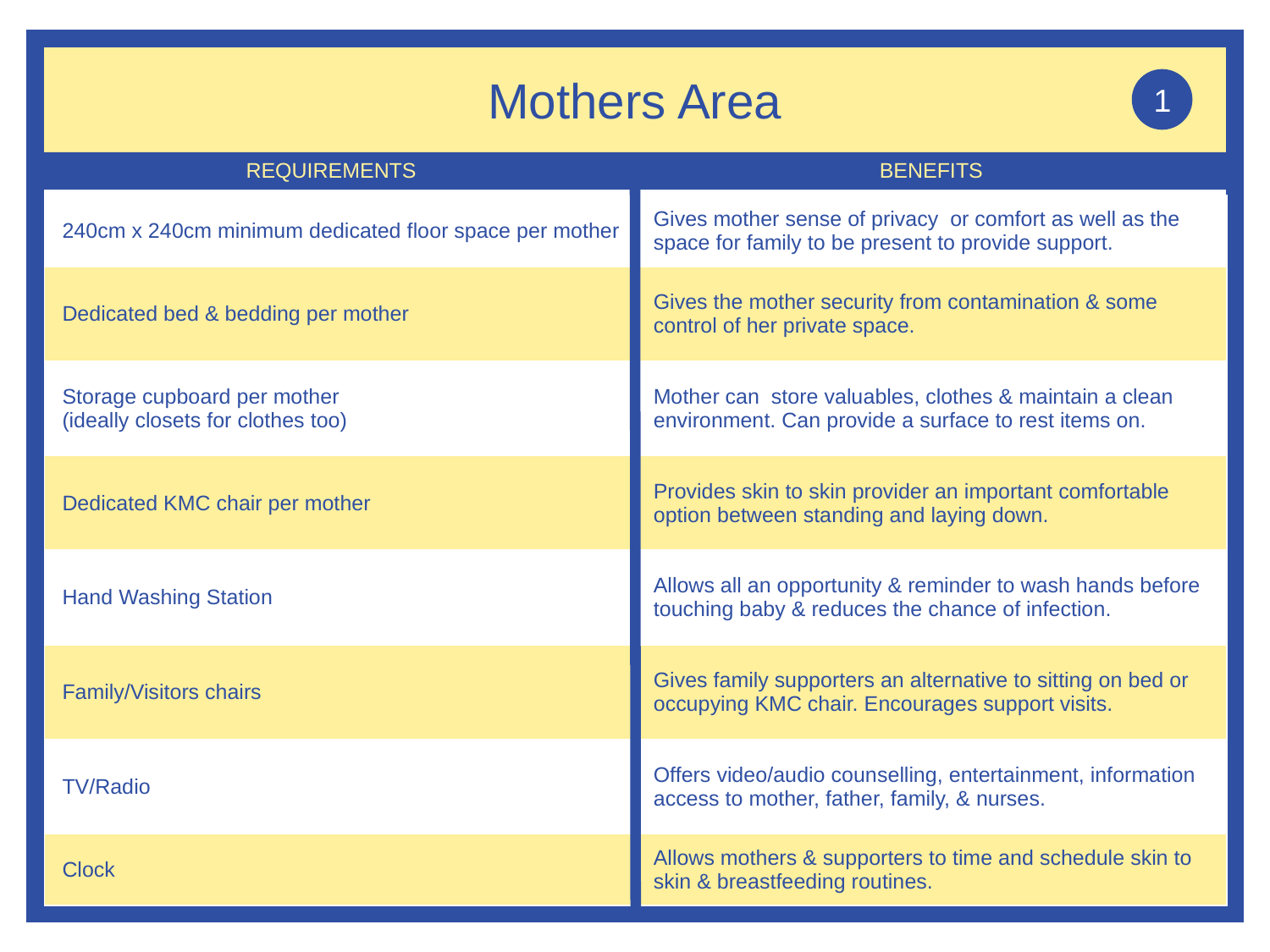

Mothers Area
1
| 240cm x 240cm minimum dedicated floor space per mother | Gives mother sense of privacy or comfort as well as the space for family to be present to provide support. |
| --- | --- |
| Dedicated bed & bedding per mother | Gives the mother security from contamination & some control of her private space. |
| Storage cupboard per mother (ideally closets for clothes too) | Mother can store valuables, clothes & maintain a clean environment. Can provide a surface to rest items on. |
| Dedicated KMC chair per mother | Provides skin to skin provider an important comfortable option between standing and laying down. |
| Hand Washing Station | Allows all an opportunity & reminder to wash hands before touching baby & reduces the chance of infection. |
| Family/Visitors chairs | Gives family supporters an alternative to sitting on bed or occupying KMC chair. Encourages support visits. |
| TV/Radio | Offers video/audio counselling, entertainment, information access to mother, father, family, & nurses. |
| Clock | Allows mothers & supporters to time and schedule skin to skin & breastfeeding routines. |